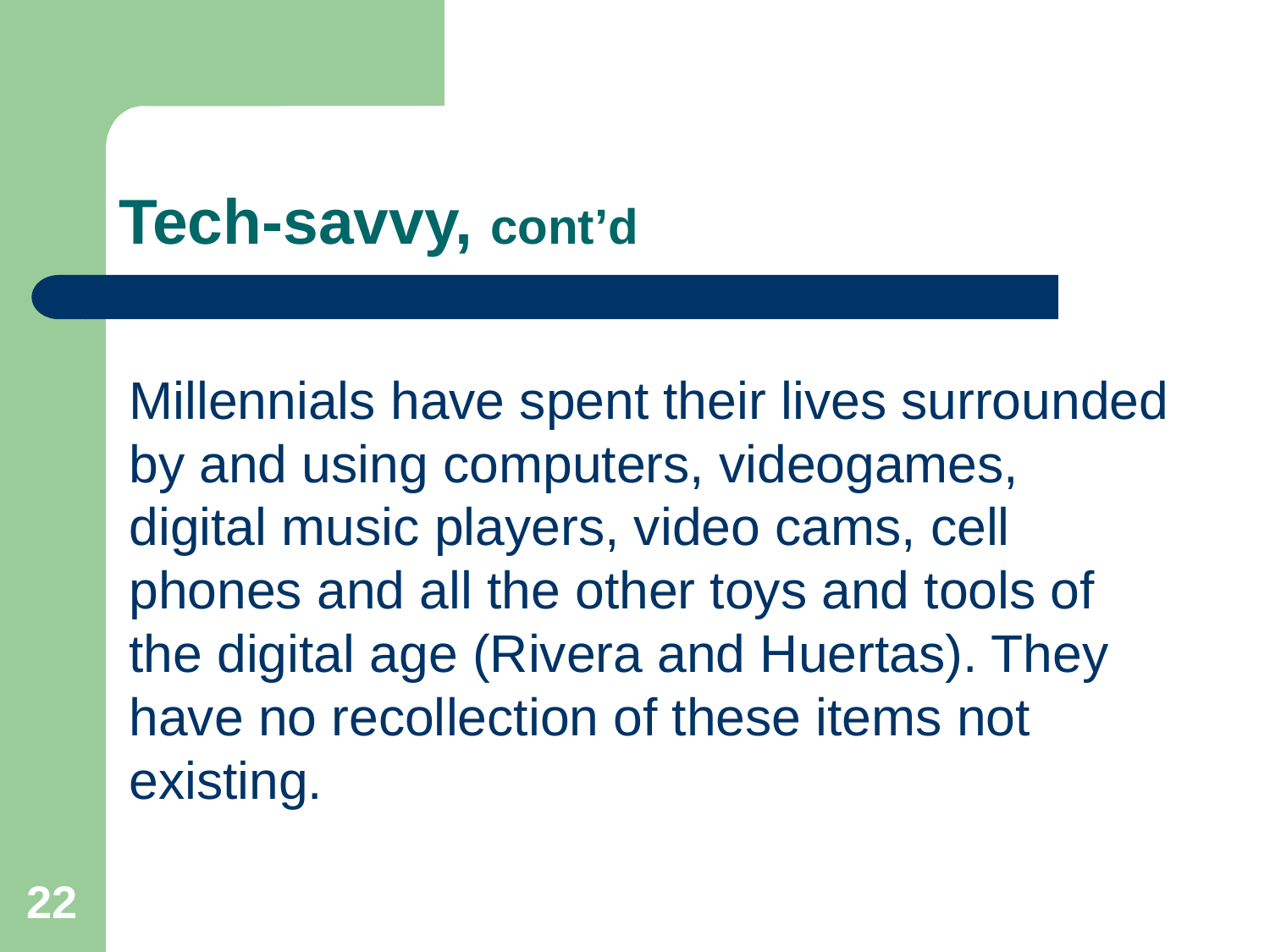

# Tech-savvy, cont’d
Millennials have spent their lives surrounded by and using computers, videogames, digital music players, video cams, cell phones and all the other toys and tools of the digital age (Rivera and Huertas). They have no recollection of these items not existing.
22